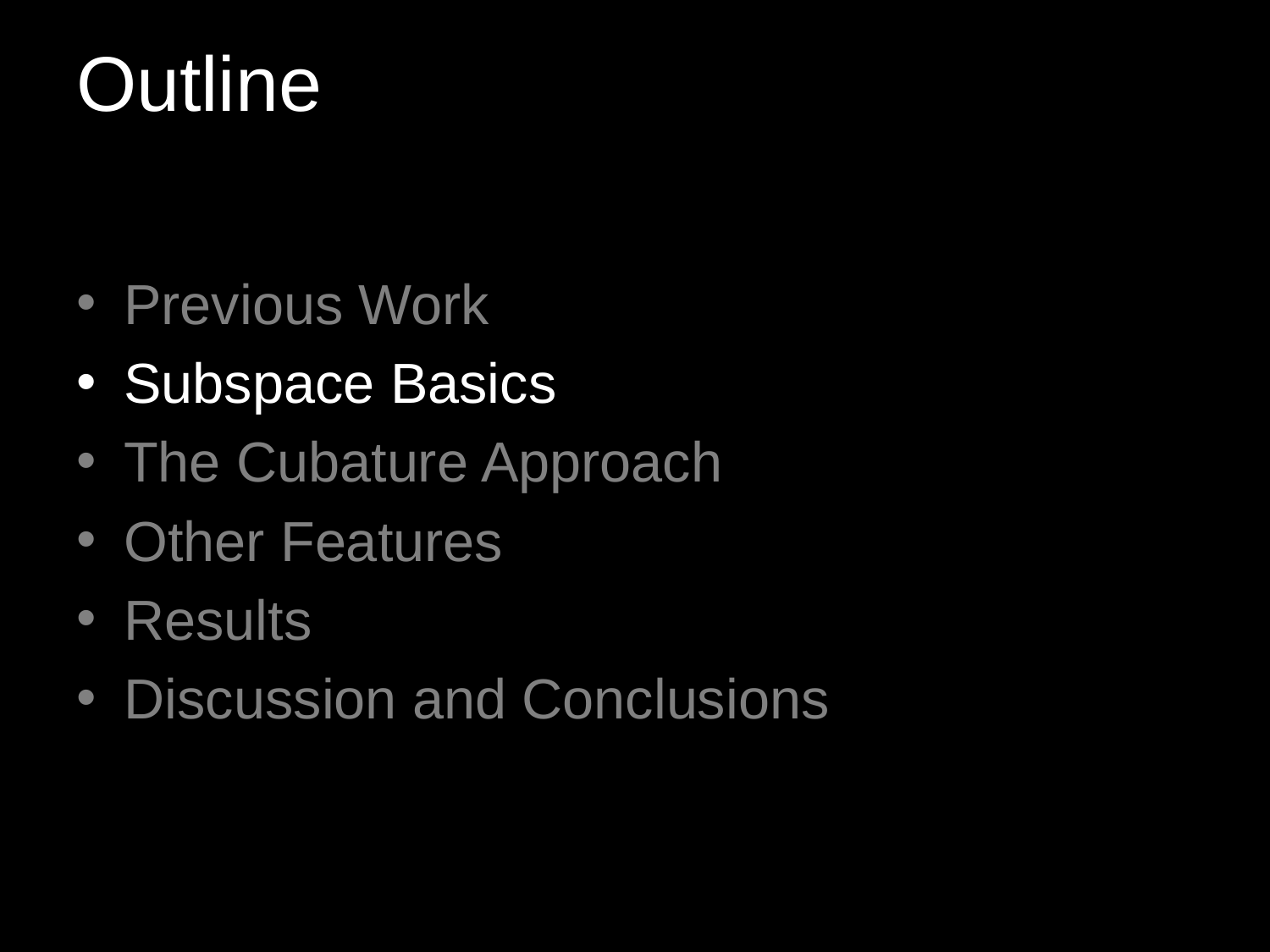

# Outline
Previous Work
Subspace Basics
The Cubature Approach
Other Features
Results
Discussion and Conclusions